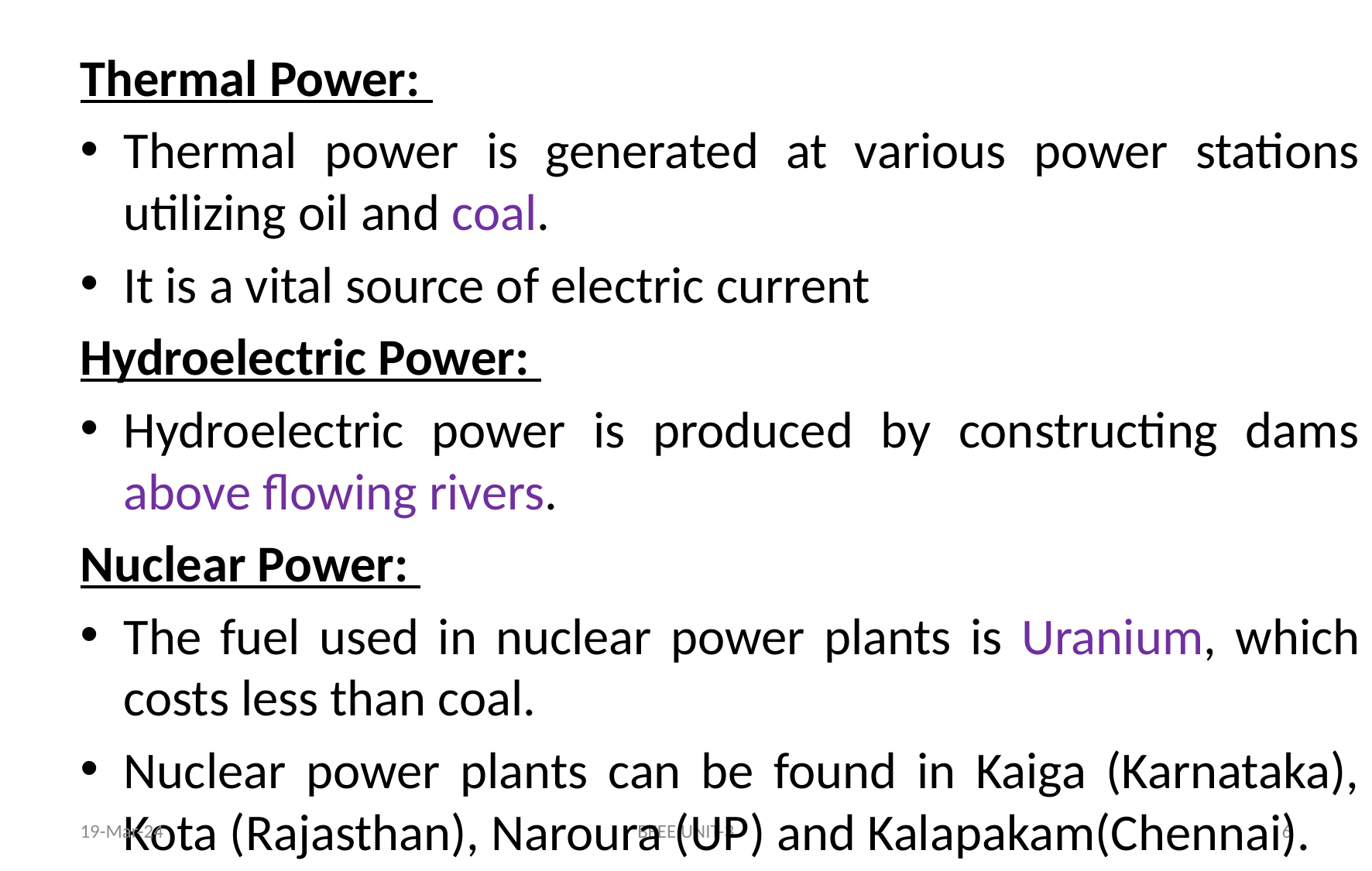

Thermal Power:
Thermal power is generated at various power stations utilizing oil and coal.
It is a vital source of electric current
Hydroelectric Power:
Hydroelectric power is produced by constructing dams above flowing rivers.
Nuclear Power:
The fuel used in nuclear power plants is Uranium, which costs less than coal.
Nuclear power plants can be found in Kaiga (Karnataka), Kota (Rajasthan), Naroura (UP) and Kalapakam(Chennai).

19-Mar-24
BEEE UNIT-3
6